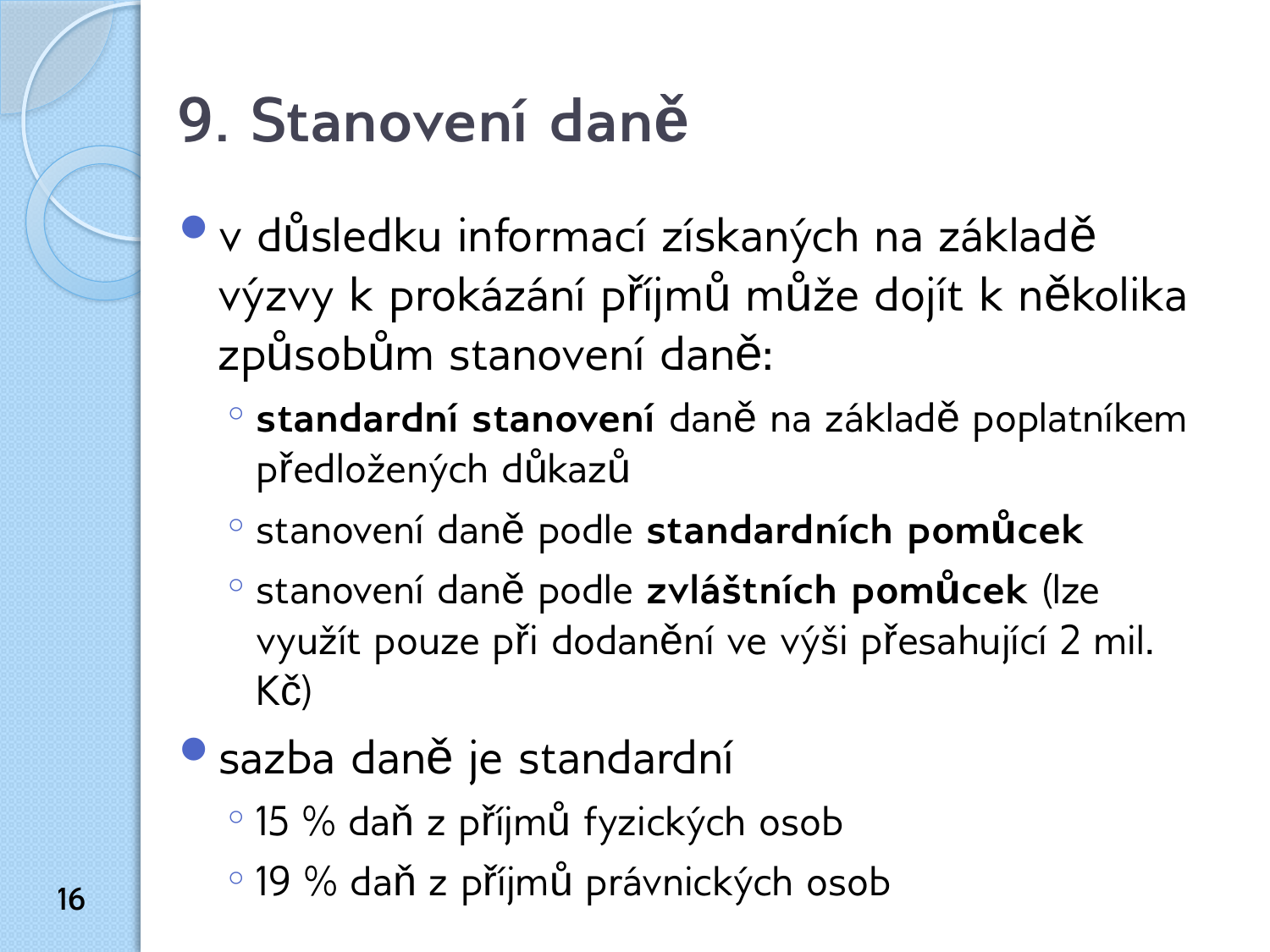

# 9. Stanovení daně
v důsledku informací získaných na základě výzvy k prokázání příjmů může dojít k několika způsobům stanovení daně:
standardní stanovení daně na základě poplatníkem předložených důkazů
stanovení daně podle standardních pomůcek
stanovení daně podle zvláštních pomůcek (lze využít pouze při dodanění ve výši přesahující 2 mil. Kč)
sazba daně je standardní
15 % daň z příjmů fyzických osob
19 % daň z příjmů právnických osob
16